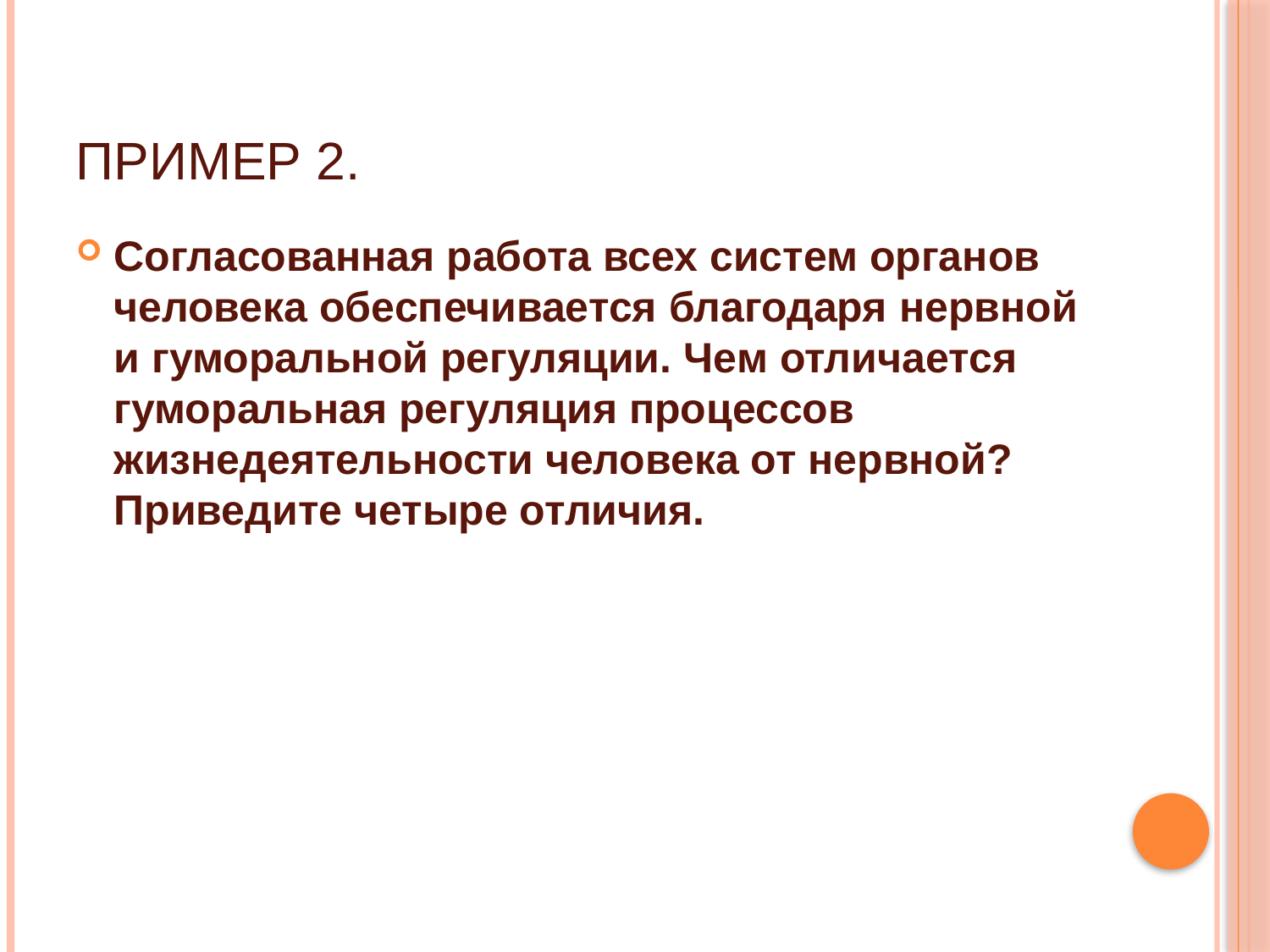

# Пример 2.
Согласованная работа всех систем органов человека обеспечивается благодаря нервной и гуморальной регуляции. Чем отличается гуморальная регуляция процессов жизнедеятельности человека от нервной? Приведите четыре отличия.